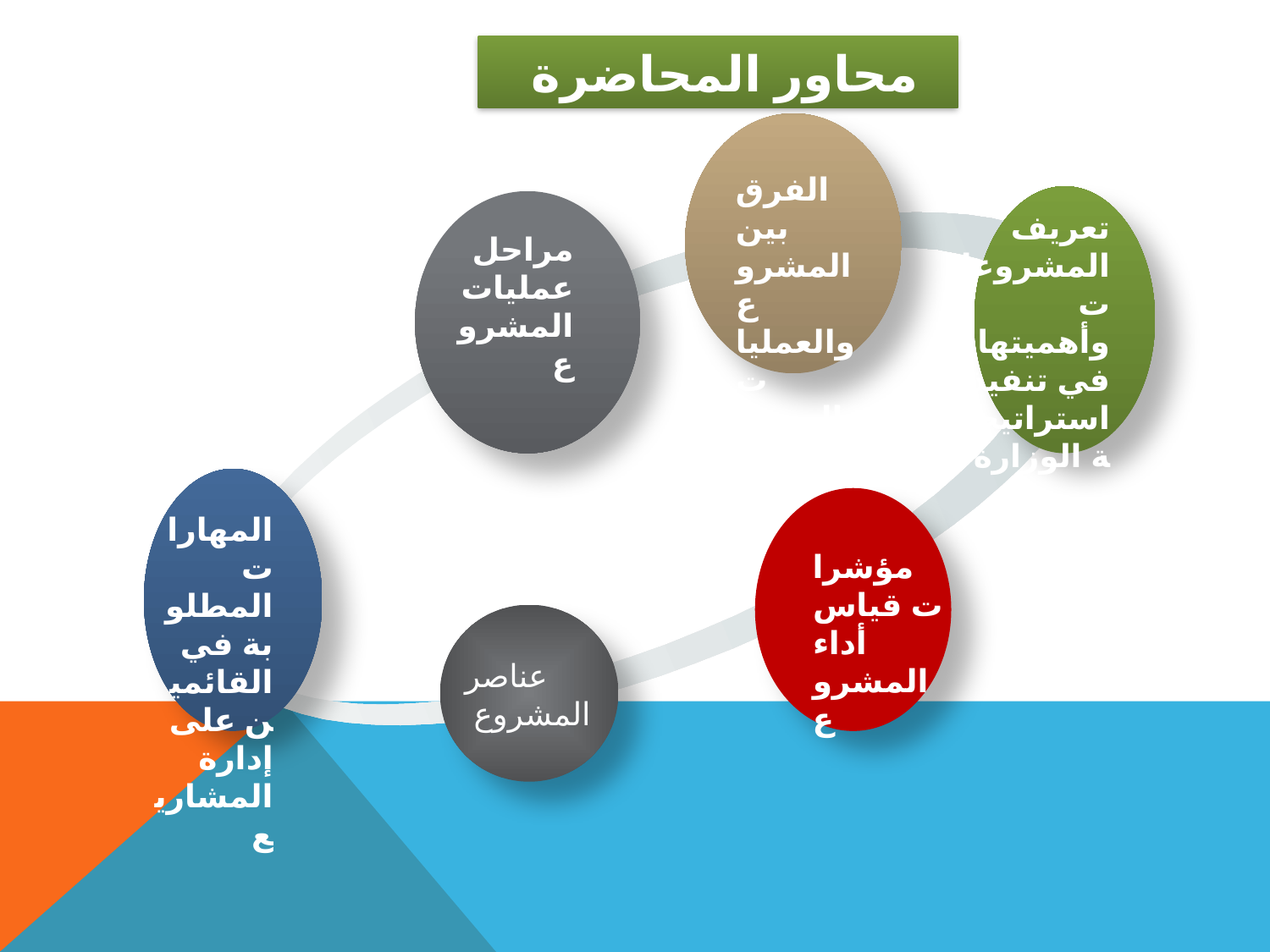

محاور المحاضرة

الفرق بين المشروع والعمليات اليومية

تعريف المشروعات وأهميتها في تنفيذ استراتيجية الوزارة
مراحل عمليات المشروع

المهارات المطلوبة في القائمين على إدارة المشاريع
مؤشرات قياس أداء المشروع

عناصر
 المشروع